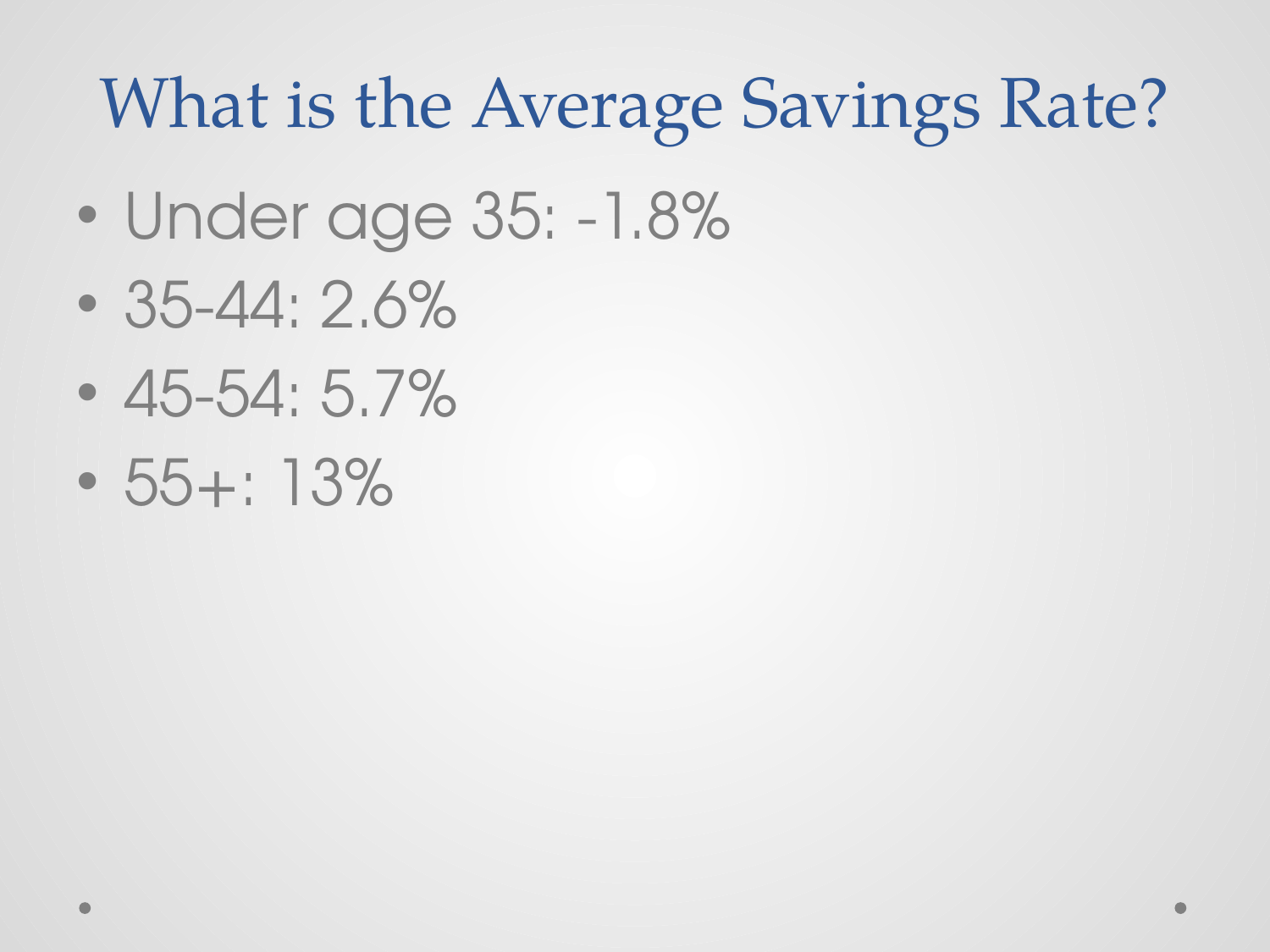

# What is the Average Savings Rate?
Under age 35: -1.8%
35-44: 2.6%
45-54: 5.7%
55+: 13%